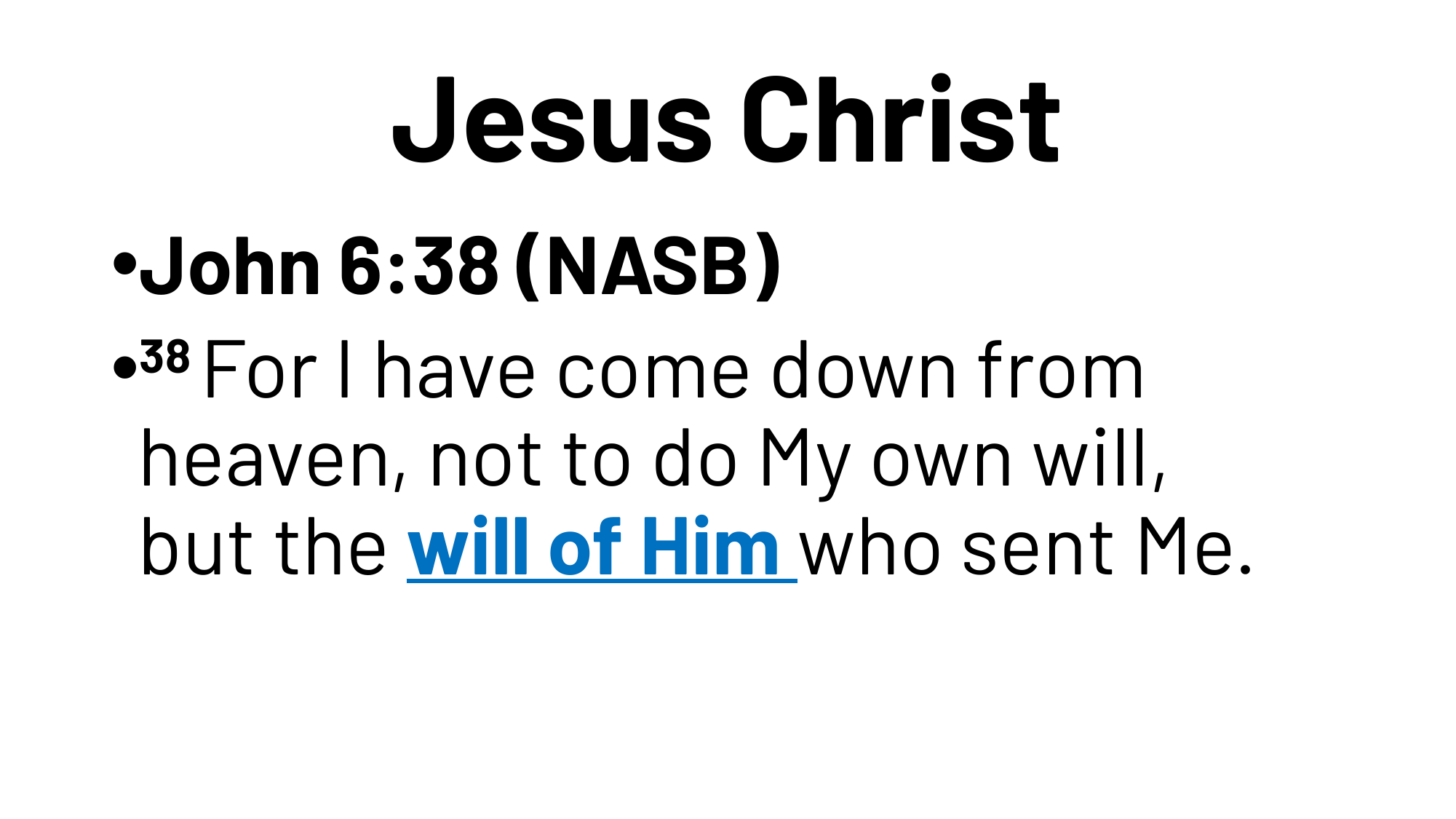

# Jesus Christ
John 6:38 (NASB)
38 For I have come down from heaven, not to do My own will, but the will of Him who sent Me.